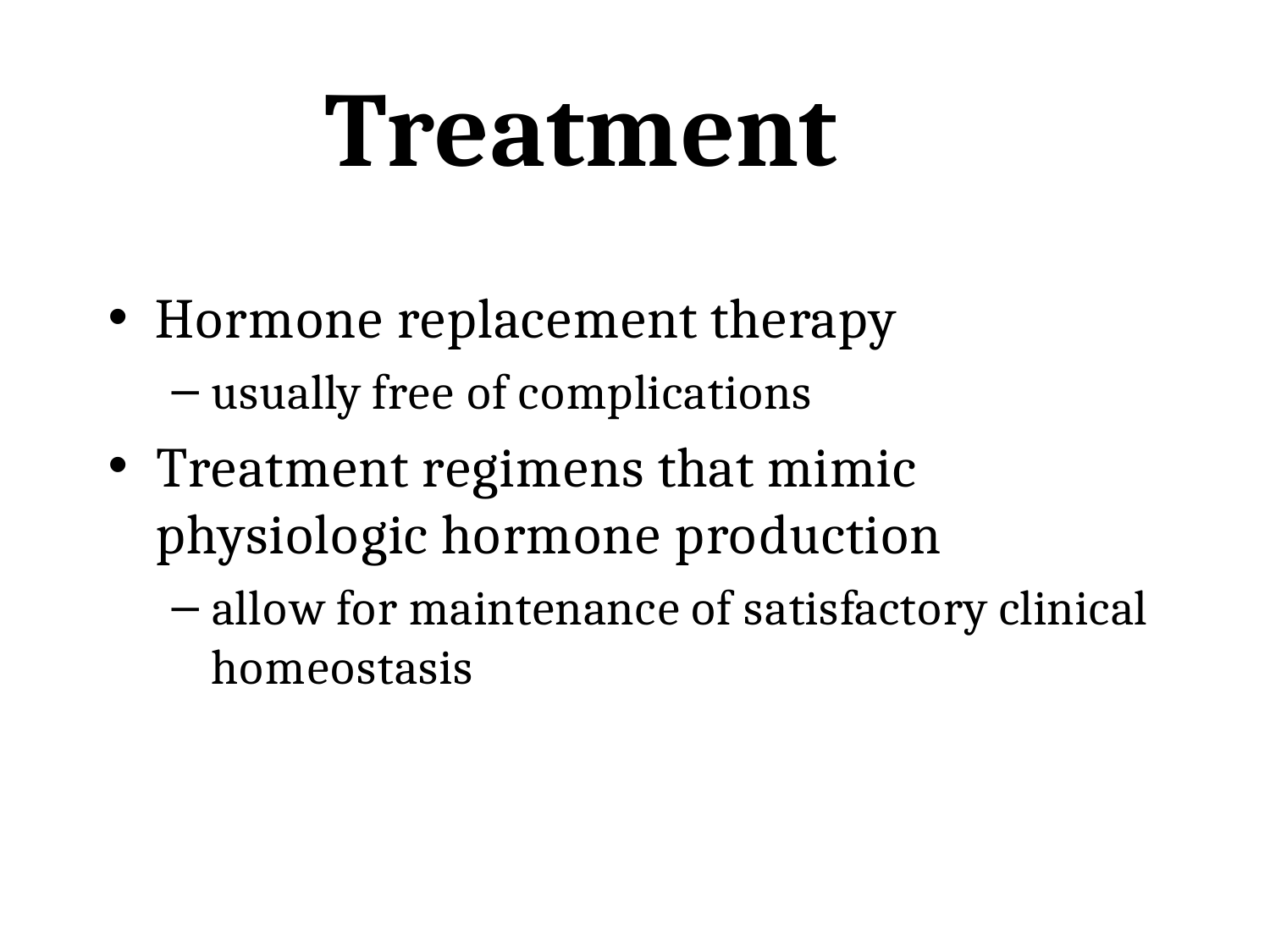

# Treatment
Hormone replacement therapy
usually free of complications
Treatment regimens that mimic physiologic hormone production
allow for maintenance of satisfactory clinical homeostasis